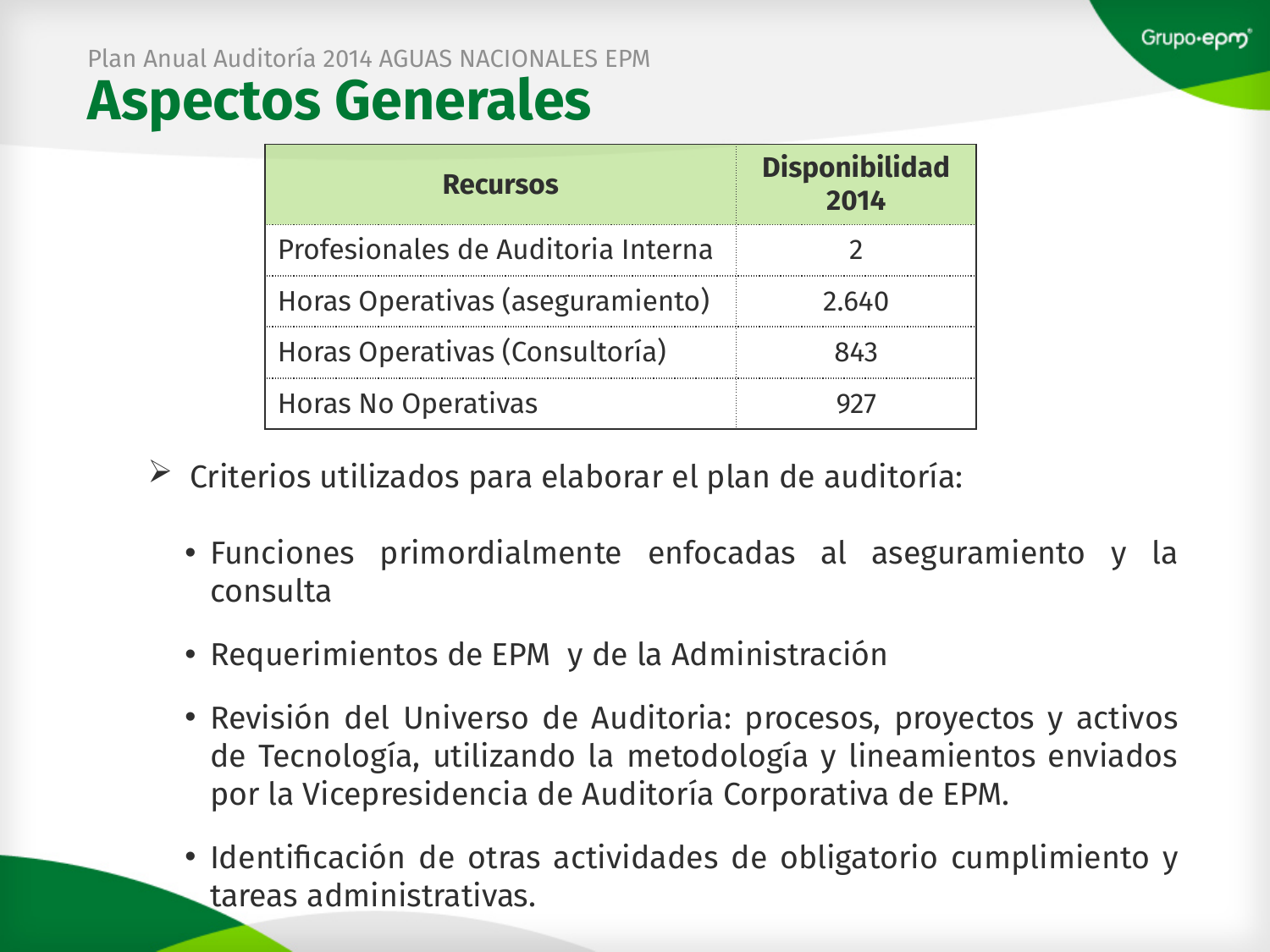

Plan Anual Auditoría 2014 AGUAS NACIONALES EPM
Aspectos Generales
| Recursos | Disponibilidad 2014 |
| --- | --- |
| Profesionales de Auditoria Interna | 2 |
| Horas Operativas (aseguramiento) | 2.640 |
| Horas Operativas (Consultoría) | 843 |
| Horas No Operativas | 927 |
  Criterios utilizados para elaborar el plan de auditoría:

Funciones primordialmente enfocadas al aseguramiento y la consulta

Requerimientos de EPM  y de la Administración

Revisión del Universo de Auditoria: procesos, proyectos y activos de Tecnología, utilizando la metodología y lineamientos enviados por la Vicepresidencia de Auditoría Corporativa de EPM.

Identificación de otras actividades de obligatorio cumplimiento y tareas administrativas.